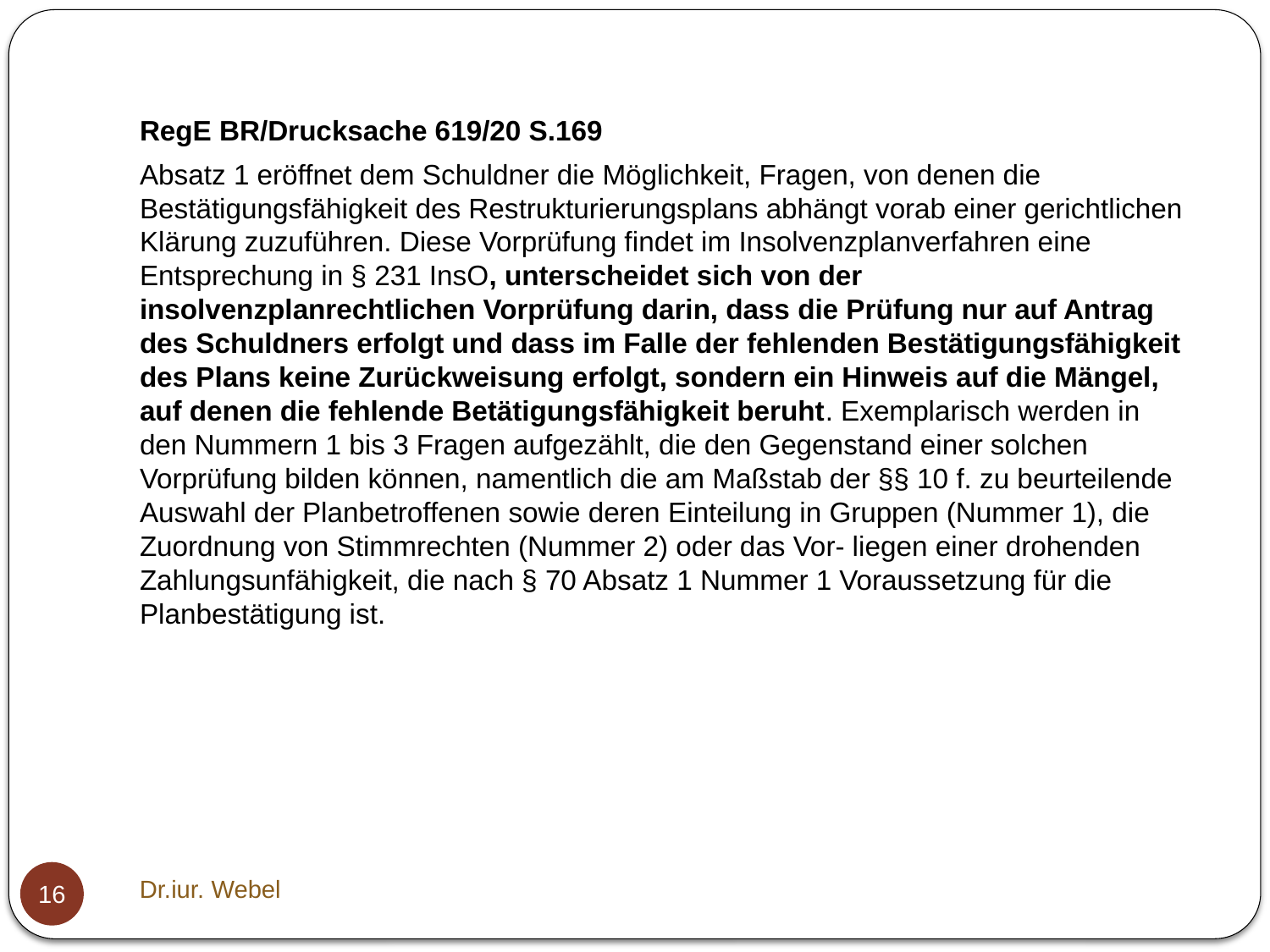

RegE BR/Drucksache 619/20 S.169
Absatz 1 eröffnet dem Schuldner die Möglichkeit, Fragen, von denen die Bestätigungsfähigkeit des Restrukturierungsplans abhängt vorab einer gerichtlichen Klärung zuzuführen. Diese Vorprüfung findet im Insolvenzplanverfahren eine Entsprechung in § 231 InsO, unterscheidet sich von der insolvenzplanrechtlichen Vorprüfung darin, dass die Prüfung nur auf Antrag des Schuldners erfolgt und dass im Falle der fehlenden Bestätigungsfähigkeit des Plans keine Zurückweisung erfolgt, sondern ein Hinweis auf die Mängel, auf denen die fehlende Betätigungsfähigkeit beruht. Exemplarisch werden in den Nummern 1 bis 3 Fragen aufgezählt, die den Gegenstand einer solchen Vorprüfung bilden können, namentlich die am Maßstab der §§ 10 f. zu beurteilende Auswahl der Planbetroffenen sowie deren Einteilung in Gruppen (Nummer 1), die Zuordnung von Stimmrechten (Nummer 2) oder das Vor- liegen einer drohenden Zahlungsunfähigkeit, die nach § 70 Absatz 1 Nummer 1 Voraussetzung für die Planbestätigung ist.

Dr.iur. Webel
16